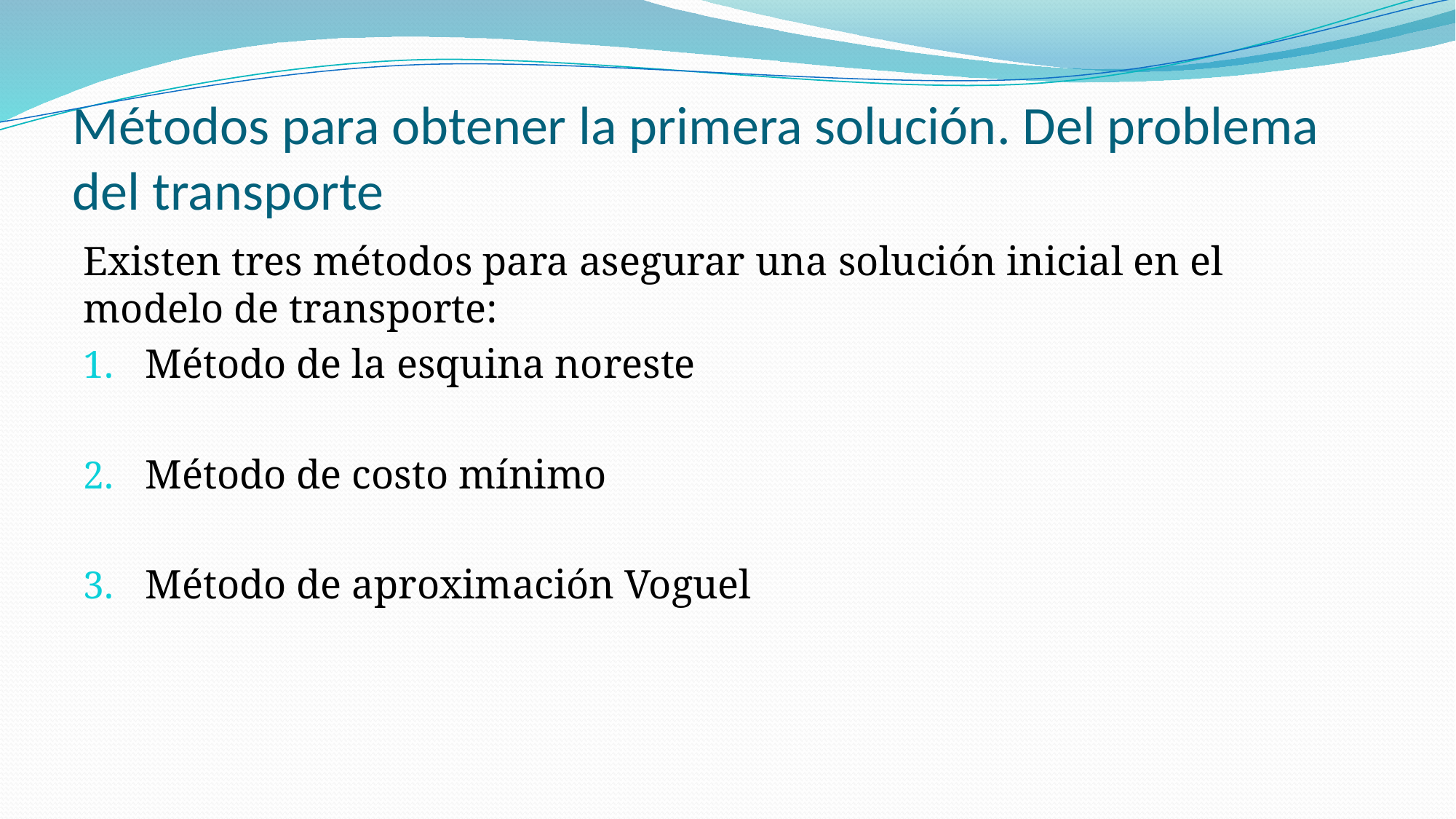

# Métodos para obtener la primera solución. Del problema del transporte
Existen tres métodos para asegurar una solución inicial en el modelo de transporte:
Método de la esquina noreste

Método de costo mínimo

Método de aproximación Voguel